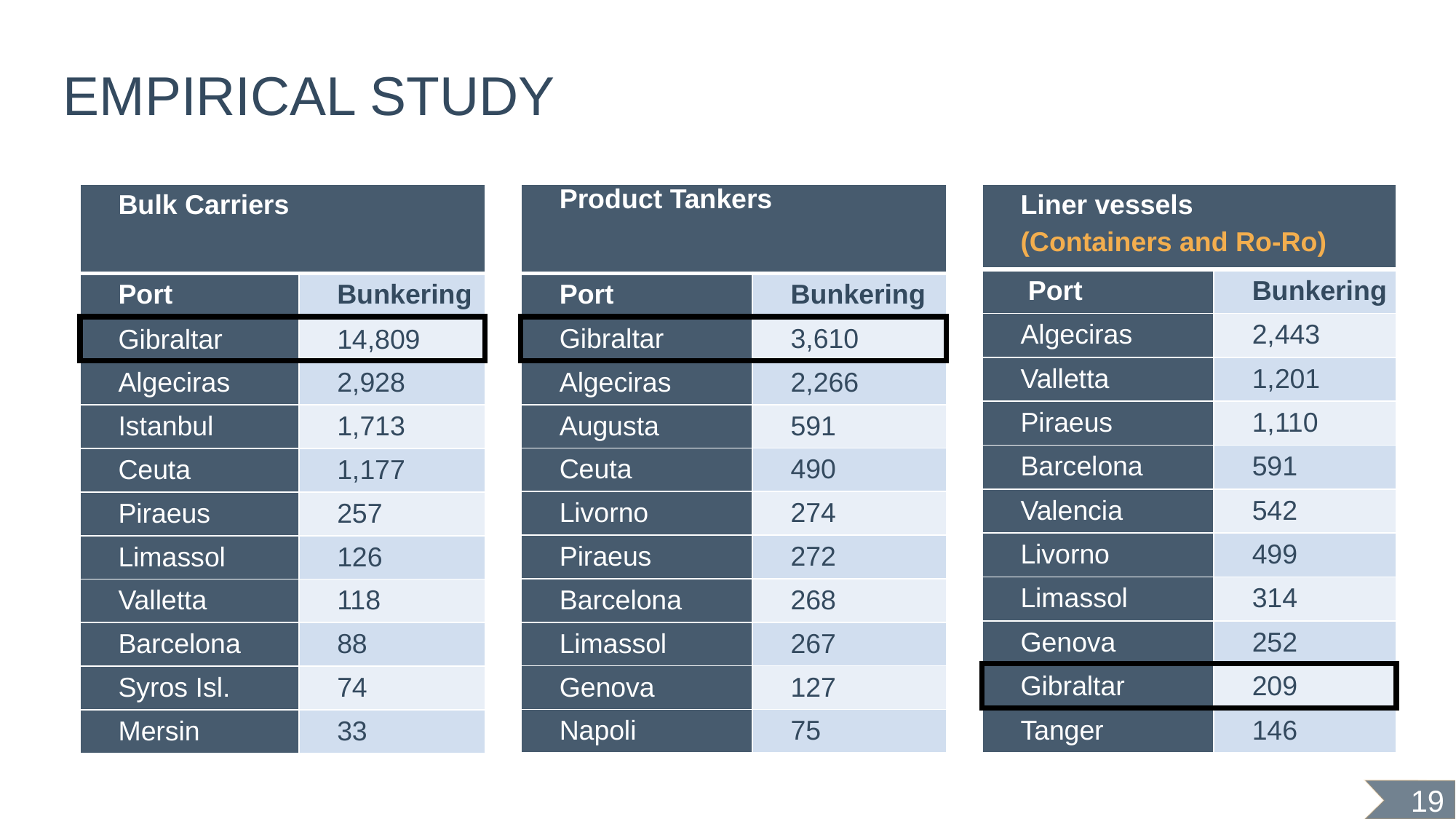

EMPIRICAL STUDY
| Bulk Carriers |  |
| --- | --- |
| Port | Bunkering |
| Gibraltar | 14,809 |
| Algeciras | 2,928 |
| Istanbul | 1,713 |
| Ceuta | 1,177 |
| Piraeus | 257 |
| Limassol | 126 |
| Valletta | 118 |
| Barcelona | 88 |
| Syros Isl. | 74 |
| Mersin | 33 |
| Liner vessels (Containers and Ro-Ro) |  |
| --- | --- |
| Port | Bunkering |
| Algeciras | 2,443 |
| Valletta | 1,201 |
| Piraeus | 1,110 |
| Barcelona | 591 |
| Valencia | 542 |
| Livorno | 499 |
| Limassol | 314 |
| Genova | 252 |
| Gibraltar | 209 |
| Tanger | 146 |
| Product Tankers |  |
| --- | --- |
| Port | Bunkering |
| Gibraltar | 3,610 |
| Algeciras | 2,266 |
| Augusta | 591 |
| Ceuta | 490 |
| Livorno | 274 |
| Piraeus | 272 |
| Barcelona | 268 |
| Limassol | 267 |
| Genova | 127 |
| Napoli | 75 |

19